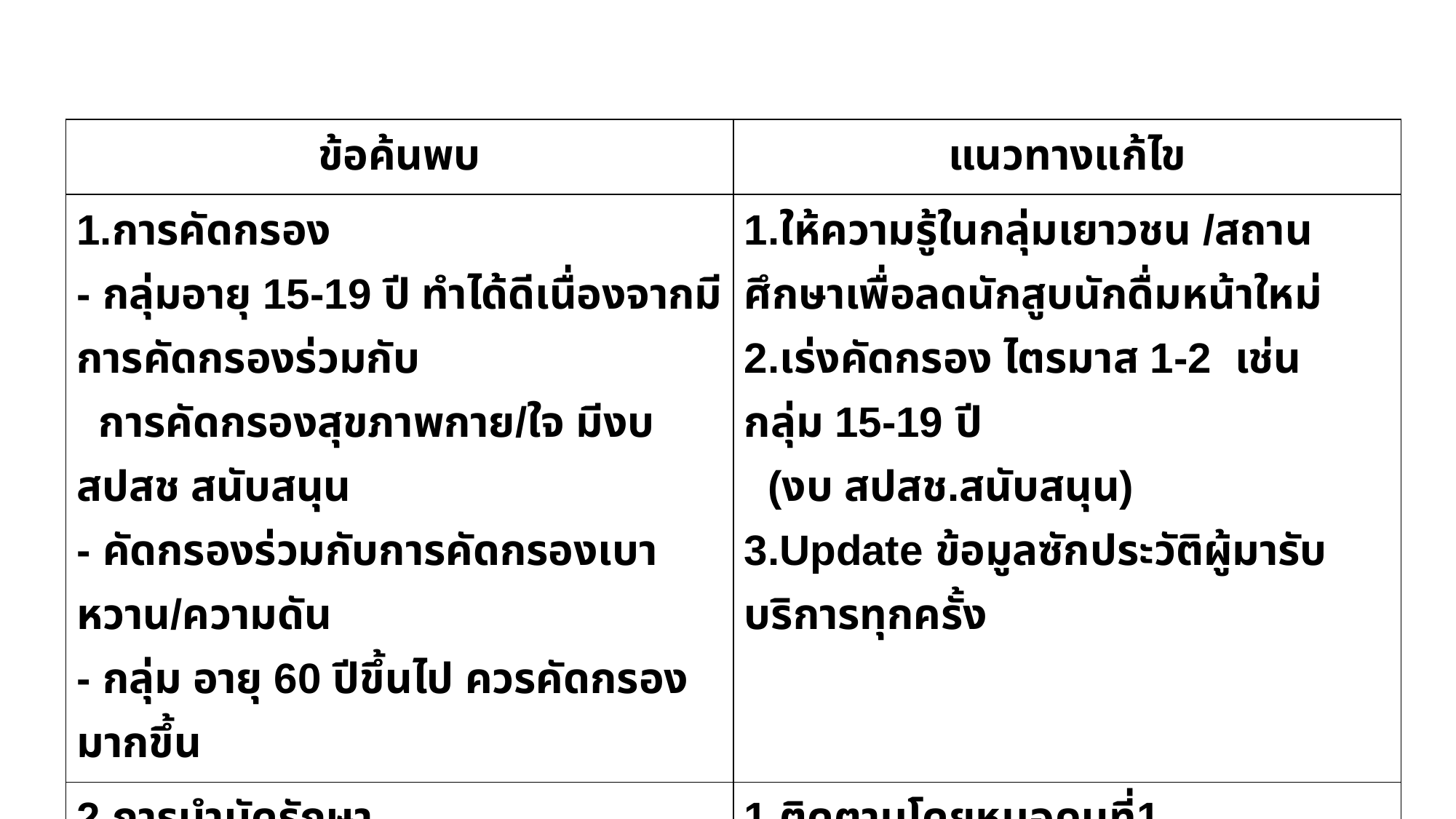

| ข้อค้นพบ | แนวทางแก้ไข |
| --- | --- |
| 1.การคัดกรอง - กลุ่มอายุ 15-19 ปี ทำได้ดีเนื่องจากมีการคัดกรองร่วมกับ การคัดกรองสุขภาพกาย/ใจ มีงบ สปสช สนับสนุน - คัดกรองร่วมกับการคัดกรองเบาหวาน/ความดัน - กลุ่ม อายุ 60 ปีขึ้นไป ควรคัดกรองมากขึ้น | 1.ให้ความรู้ในกลุ่มเยาวชน /สถานศึกษาเพื่อลดนักสูบนักดื่มหน้าใหม่ 2.เร่งคัดกรอง ไตรมาส 1-2 เช่น กลุ่ม 15-19 ปี (งบ สปสช.สนับสนุน) 3.Update ข้อมูลซักประวัติผู้มารับบริการทุกครั้ง |
| 2.การบำบัดรักษา -การเข้าถึงคลินิกเลิกบุหรี่/แอลกอฮอล์ ต่ำกว่าเกณฑ์ | 1.ติดตามโดยหมอคนที่1 (อสม.ชักชวน/ติดตาม เข้าถึงกระบวนการช่วยเลิก ) 2.สนับสนุนการเข้าถึงคลินิกเลิกบุหรี่/ให้ผู้ป่วยตระหนัก ถึงโทษของการสูบบุหรี่ 3.บูรณาการกับคลินิกพิเศษ เช่น NCD ,COPD |